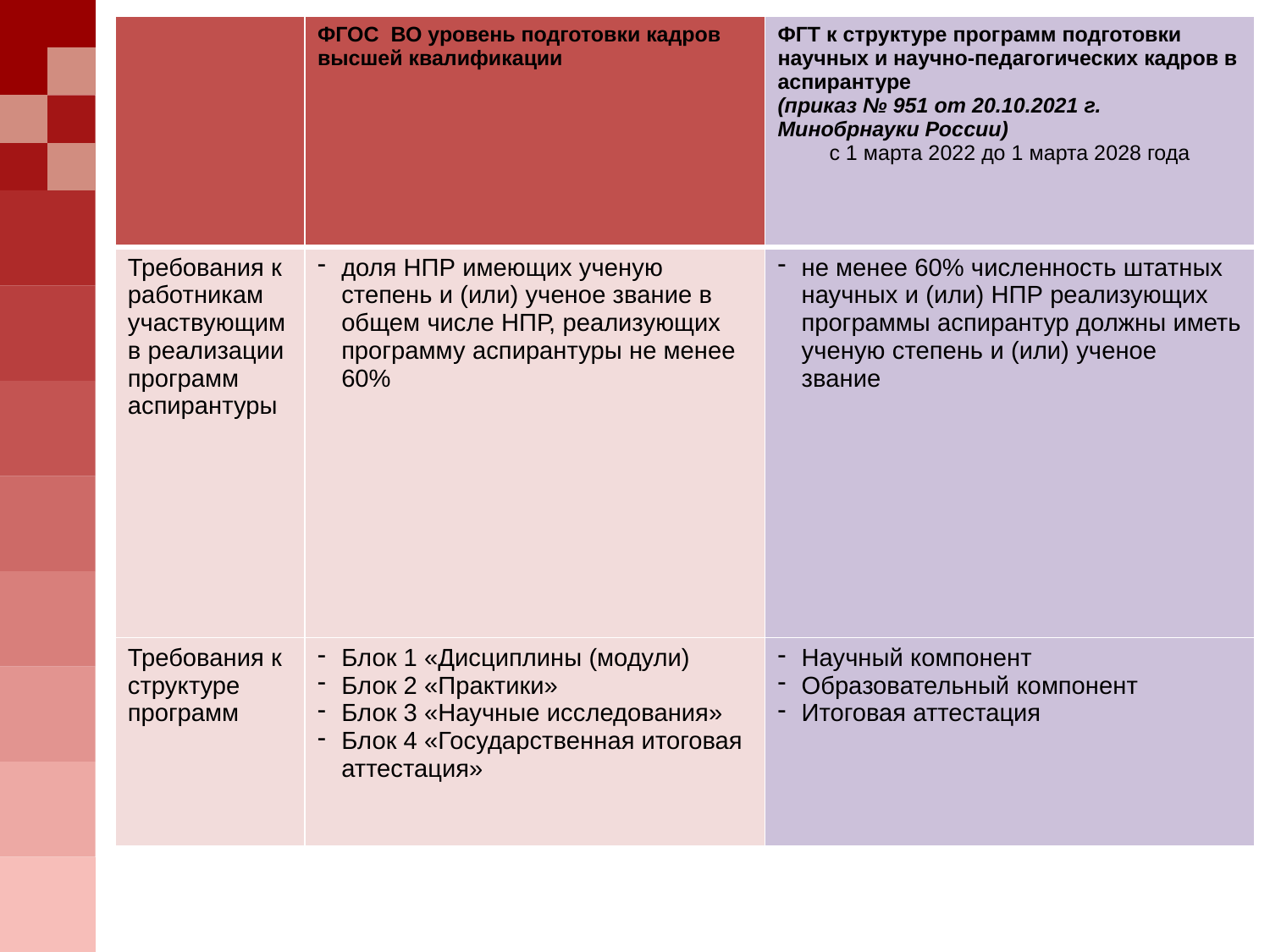

|  | ФГОС ВО уровень подготовки кадров высшей квалификации | ФГТ к структуре программ подготовки научных и научно-педагогических кадров в аспирантуре (приказ № 951 от 20.10.2021 г. Минобрнауки России) с 1 марта 2022 до 1 марта 2028 года |
| --- | --- | --- |
| Требования к работникам участвующим в реализации программ аспирантуры | доля НПР имеющих ученую степень и (или) ученое звание в общем числе НПР, реализующих программу аспирантуры не менее 60% | не менее 60% численность штатных научных и (или) НПР реализующих программы аспирантур должны иметь ученую степень и (или) ученое звание |
| Требования к структуре программ | Блок 1 «Дисциплины (модули) Блок 2 «Практики» Блок 3 «Научные исследования» Блок 4 «Государственная итоговая аттестация» | Научный компонент Образовательный компонент Итоговая аттестация |